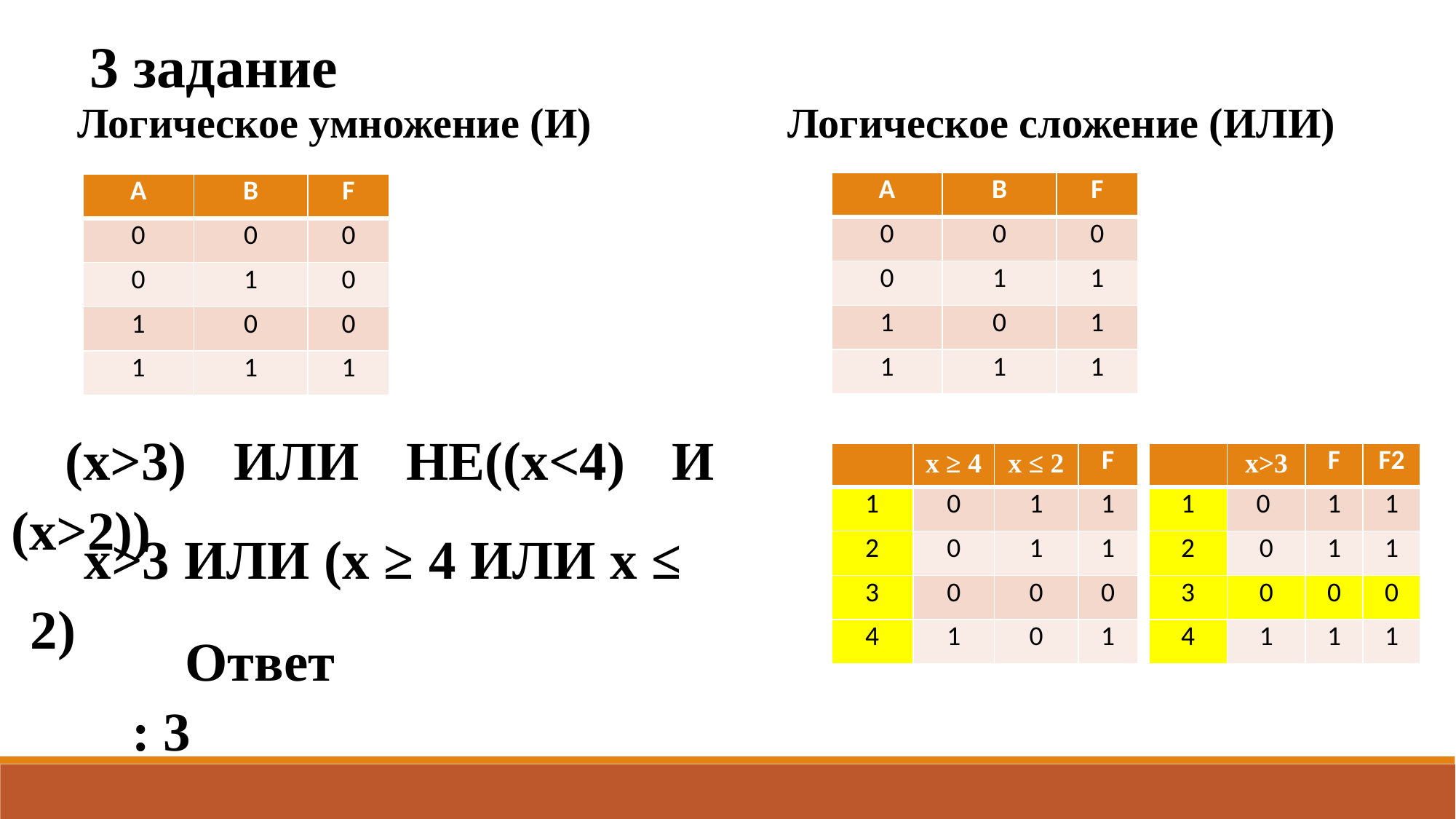

3 задание
Логическое умножение (И)
Логическое сложение (ИЛИ)
| A | B | F |
| --- | --- | --- |
| 0 | 0 | 0 |
| 0 | 1 | 1 |
| 1 | 0 | 1 |
| 1 | 1 | 1 |
| A | B | F |
| --- | --- | --- |
| 0 | 0 | 0 |
| 0 | 1 | 0 |
| 1 | 0 | 0 |
| 1 | 1 | 1 |
(x>3) ИЛИ НЕ((x<4) И (x>2))
|  | x ≥ 4 | x ≤ 2 | F |
| --- | --- | --- | --- |
| 1 | 0 | 1 | 1 |
| 2 | 0 | 1 | 1 |
| 3 | 0 | 0 | 0 |
| 4 | 1 | 0 | 1 |
|  | x>3 | F | F2 |
| --- | --- | --- | --- |
| 1 | 0 | 1 | 1 |
| 2 | 0 | 1 | 1 |
| 3 | 0 | 0 | 0 |
| 4 | 1 | 1 | 1 |
x>3 ИЛИ (x ≥ 4 ИЛИ x ≤ 2)
Ответ: 3